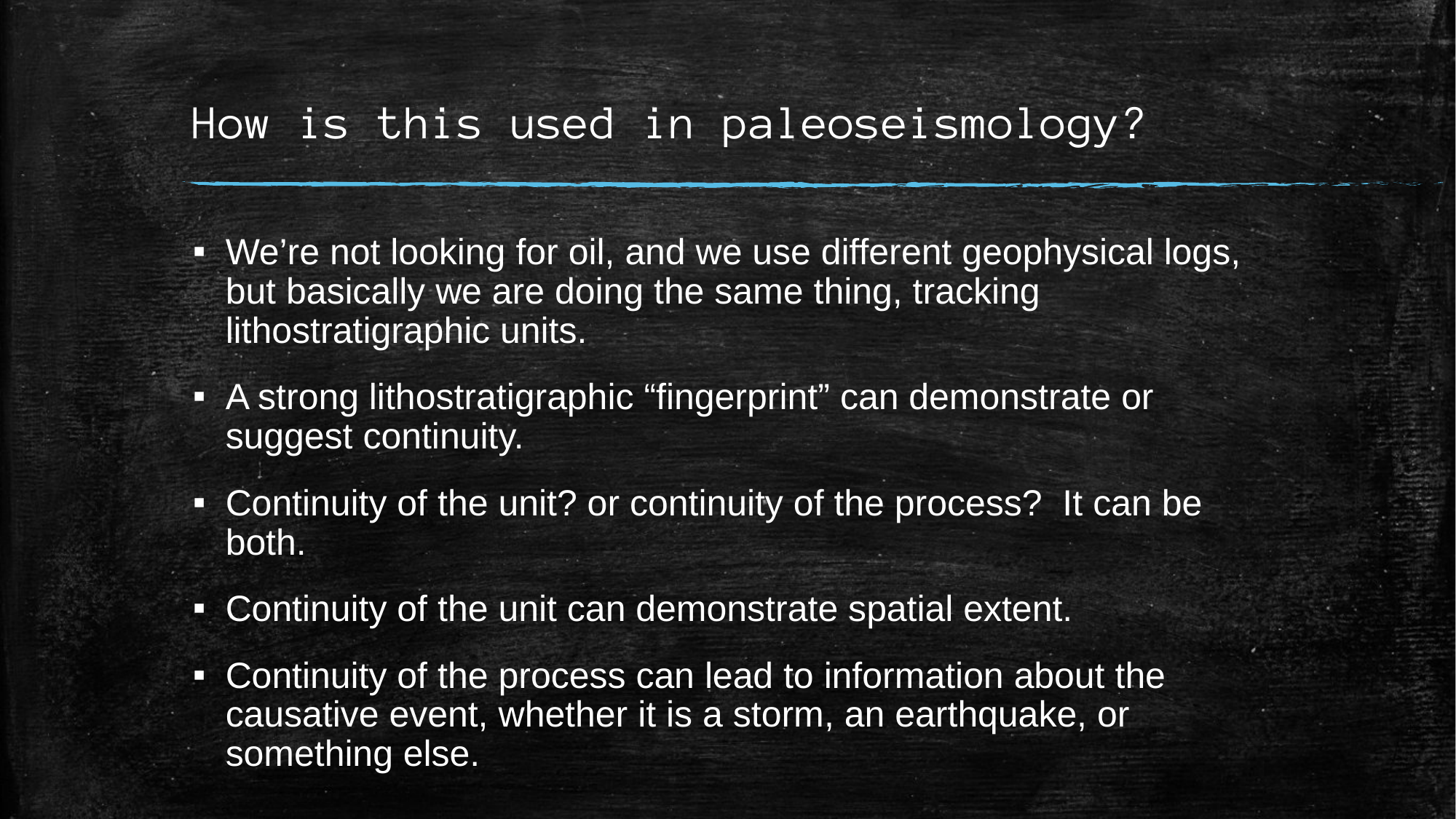

# How is this used in paleoseismology?
We’re not looking for oil, and we use different geophysical logs, but basically we are doing the same thing, tracking lithostratigraphic units.
A strong lithostratigraphic “fingerprint” can demonstrate or suggest continuity.
Continuity of the unit? or continuity of the process?  It can be both.
Continuity of the unit can demonstrate spatial extent.
Continuity of the process can lead to information about the causative event, whether it is a storm, an earthquake, or something else.